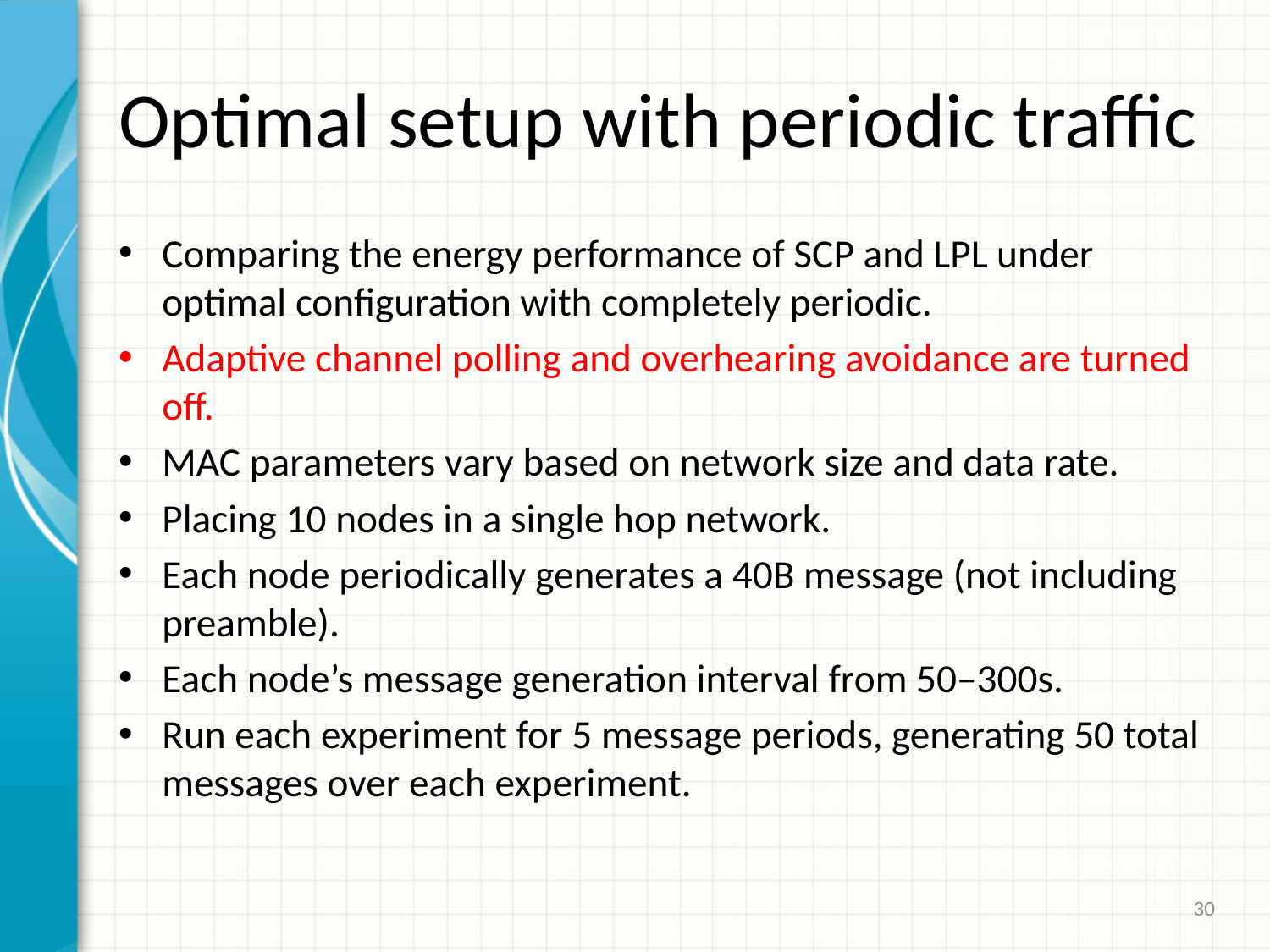

# Optimal setup with periodic traffic
Comparing the energy performance of SCP and LPL under optimal configuration with completely periodic.
Adaptive channel polling and overhearing avoidance are turned off.
MAC parameters vary based on network size and data rate.
Placing 10 nodes in a single hop network.
Each node periodically generates a 40B message (not including preamble).
Each node’s message generation interval from 50–300s.
Run each experiment for 5 message periods, generating 50 total messages over each experiment.

30